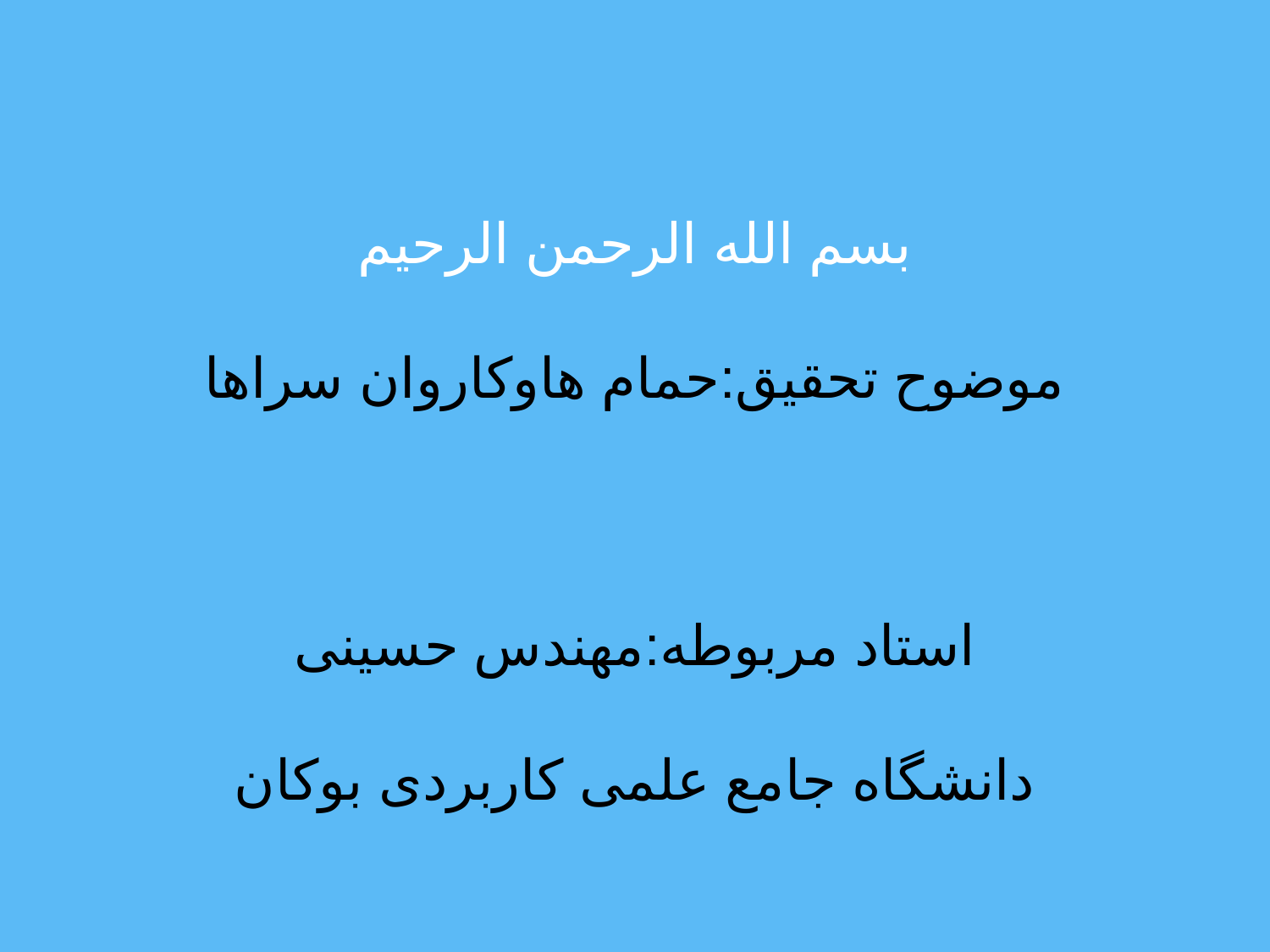

# بسم الله الرحمن الرحیم موضوح تحقیق:حمام هاوکاروان سراها استاد مربوطه:مهندس حسینی دانشگاه جامع علمی کاربردی بوکان